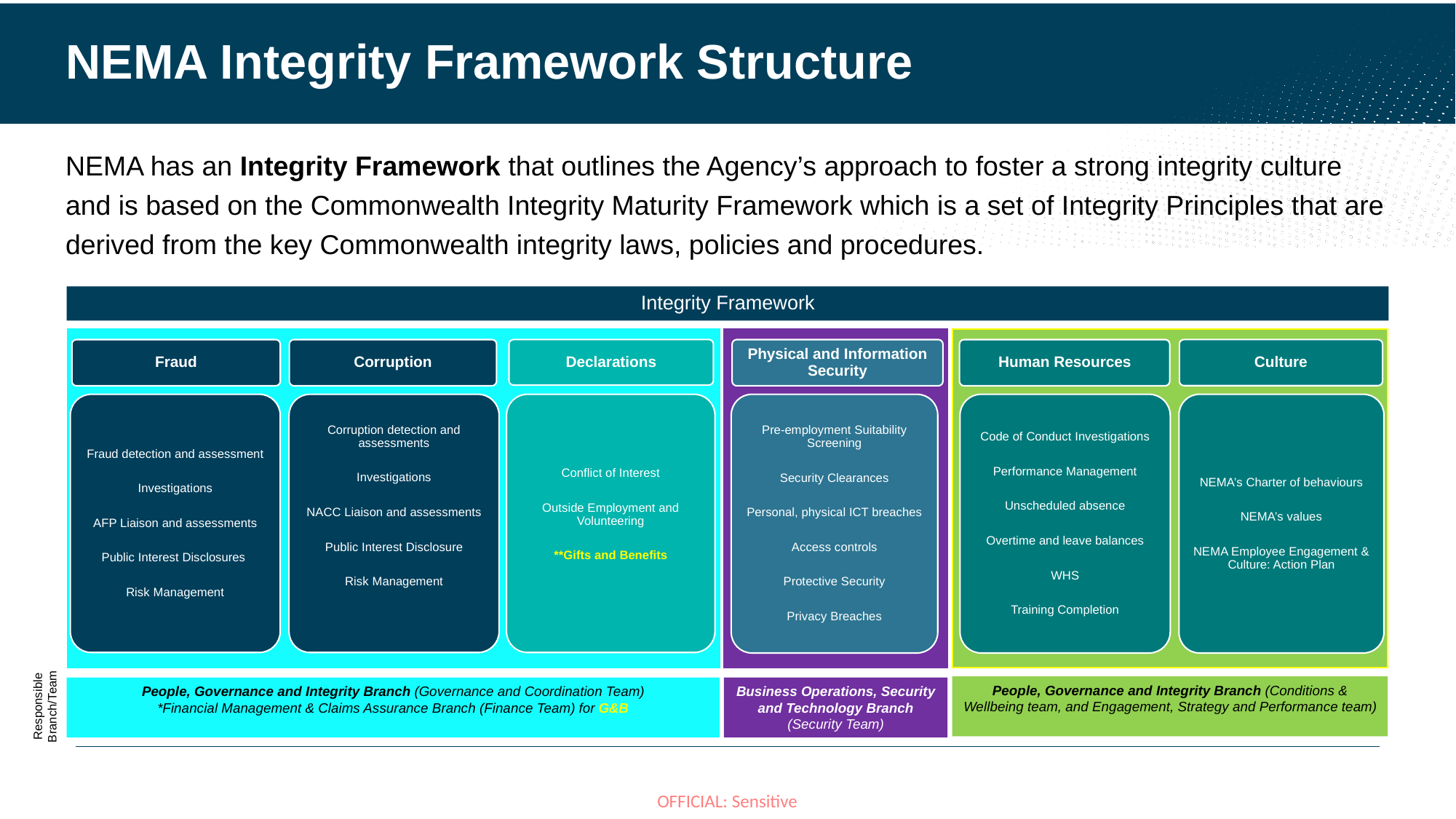

# NEMA Integrity Framework Structure
NEMA has an Integrity Framework that outlines the Agency’s approach to foster a strong integrity culture and is based on the Commonwealth Integrity Maturity Framework which is a set of Integrity Principles that are derived from the key Commonwealth integrity laws, policies and procedures.
Integrity Framework

Fraud
Corruption
Declarations
Physical and Information Security
Human Resources
Culture
Fraud detection and assessment

Investigations

AFP Liaison and assessments

Public Interest Disclosures

Risk Management
Corruption detection and assessments

Investigations

NACC Liaison and assessments

Public Interest Disclosure

Risk Management

Conflict of Interest

Outside Employment and Volunteering

**Gifts and Benefits

Pre-employment Suitability Screening

Security Clearances

Personal, physical ICT breaches

Access controls

Protective Security

Privacy Breaches
Code of Conduct Investigations

Performance Management

Unscheduled absence

Overtime and leave balances

WHS

Training Completion
NEMA’s Charter of behaviours

NEMA’s values

NEMA Employee Engagement & Culture: Action Plan
People, Governance and Integrity Branch (Conditions & Wellbeing team, and Engagement, Strategy and Performance team)

People, Governance and Integrity Branch (Governance and Coordination Team)
*Financial Management & Claims Assurance Branch (Finance Team) for G&B

Business Operations, Security and Technology Branch (Security Team)
Responsible
Branch/Team